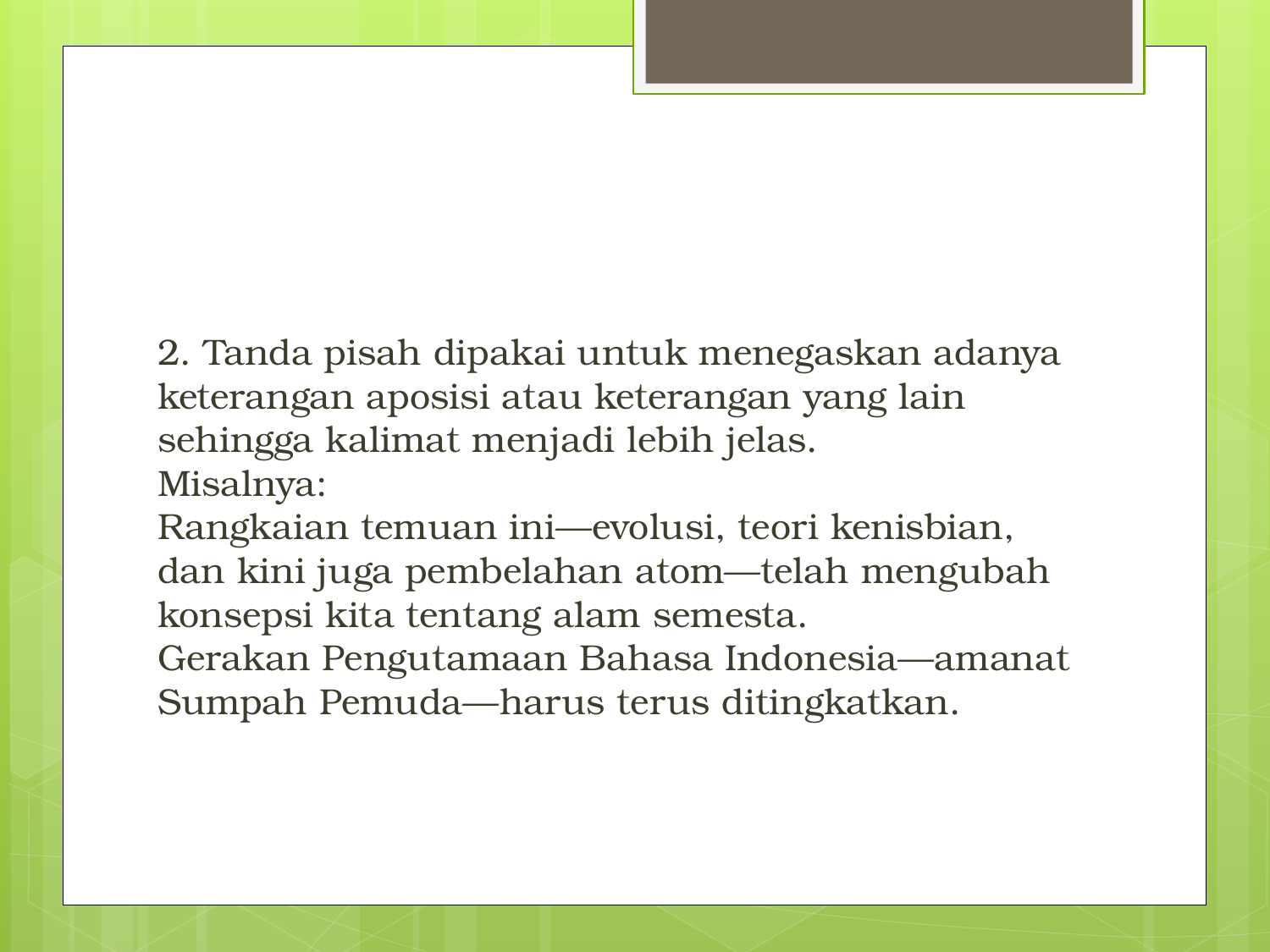

#
2. Tanda pisah dipakai untuk menegaskan adanya keterangan aposisi atau keterangan yang lain sehingga kalimat menjadi lebih jelas. 
Misalnya:
Rangkaian temuan ini—evolusi, teori kenisbian, dan kini juga pembelahan atom—telah mengubah konsepsi kita tentang alam semesta.
Gerakan Pengutamaan Bahasa Indonesia—amanat Sumpah Pemuda—harus terus ditingkatkan.